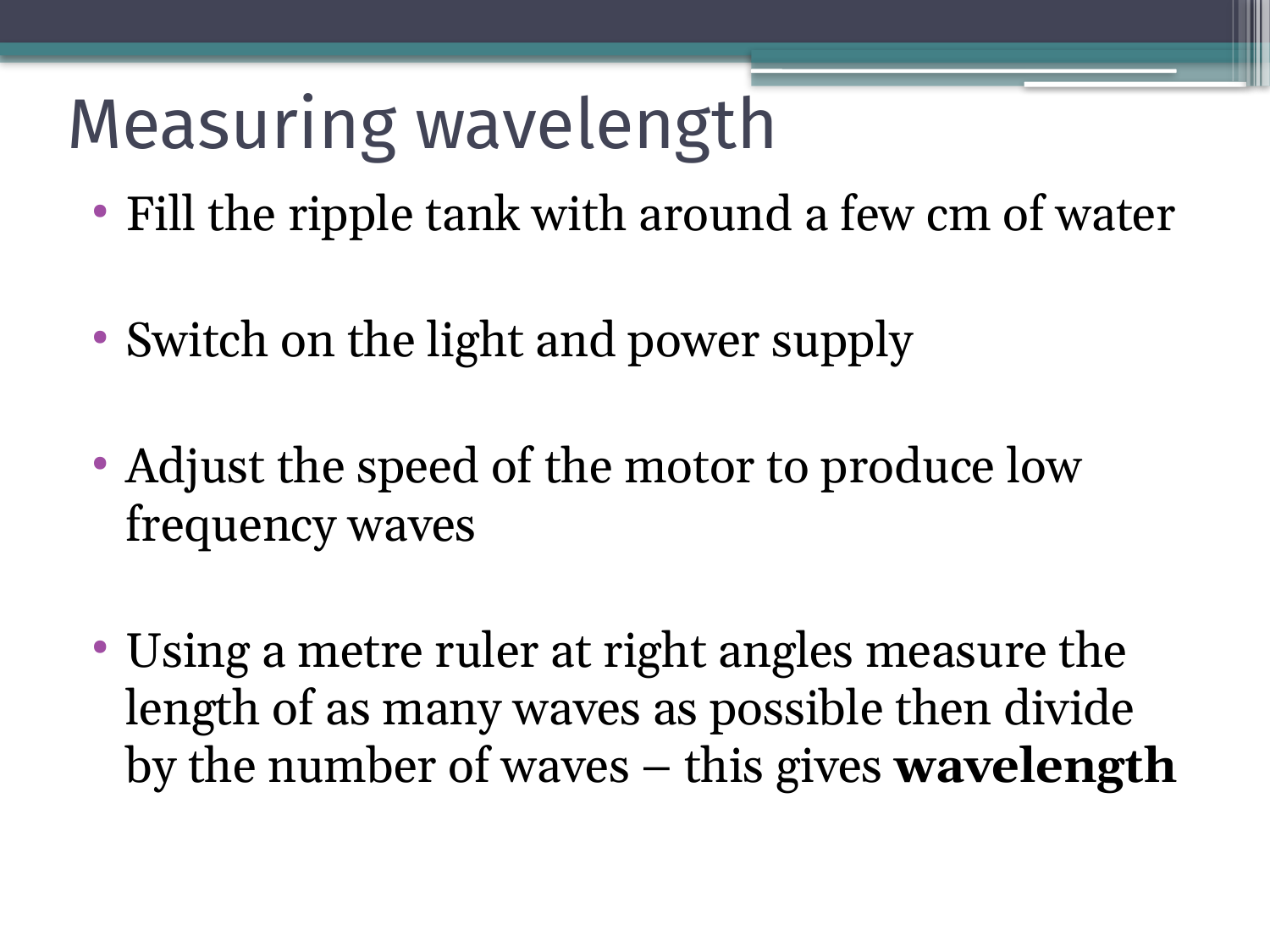

# Measuring wavelength
Fill the ripple tank with around a few cm of water

Switch on the light and power supply

Adjust the speed of the motor to produce low frequency waves

Using a metre ruler at right angles measure the length of as many waves as possible then divide by the number of waves – this gives wavelength